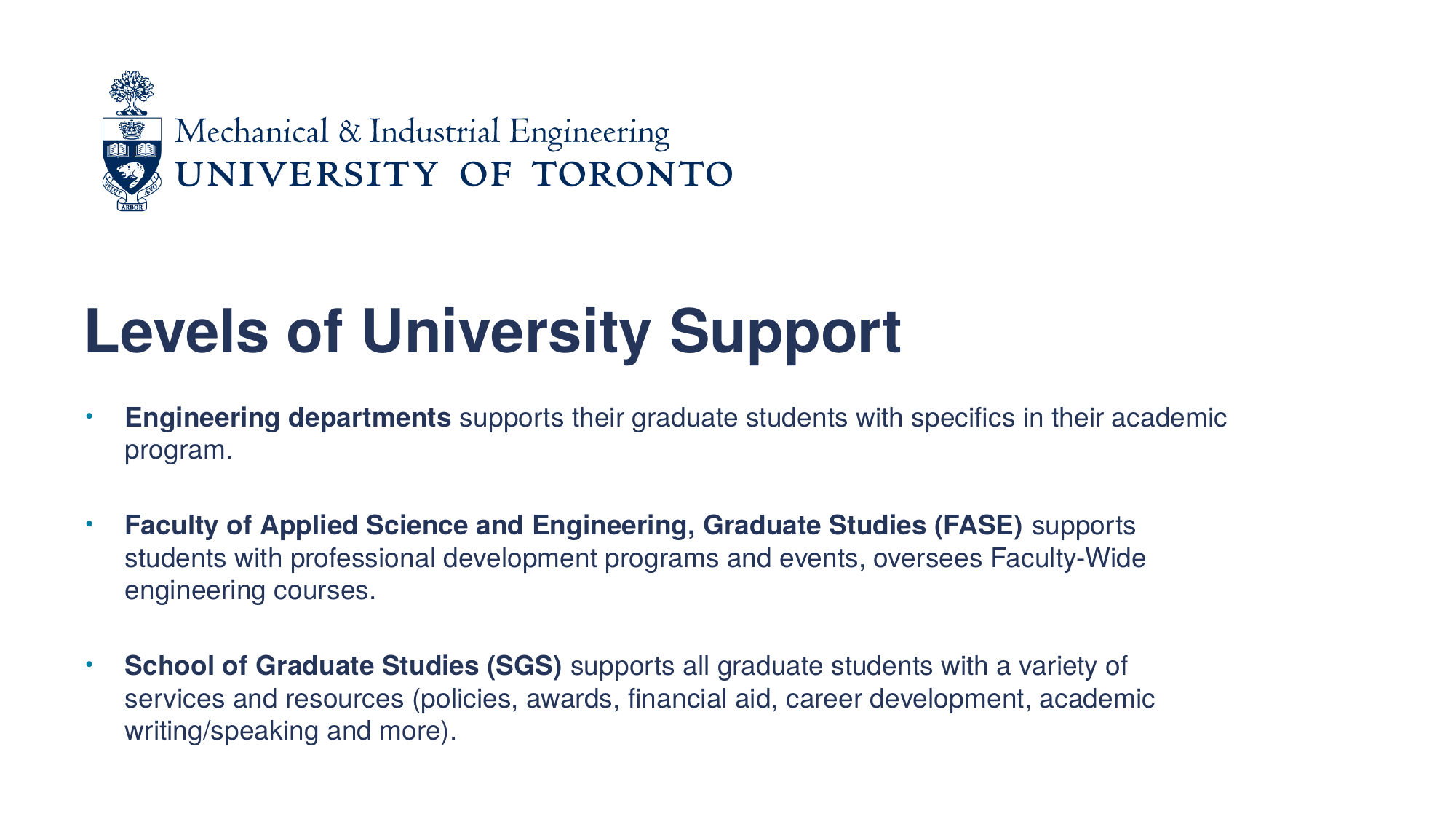

Levels of University Support
Engineering departments supports their graduate students with specifics in their academic program.

Faculty of Applied Science and Engineering, Graduate Studies (FASE) supports students with professional development programs and events, oversees Faculty-Wide engineering courses.

School of Graduate Studies (SGS) supports all graduate students with a variety of services and resources (policies, awards, financial aid, career development, academic writing/speaking and more).